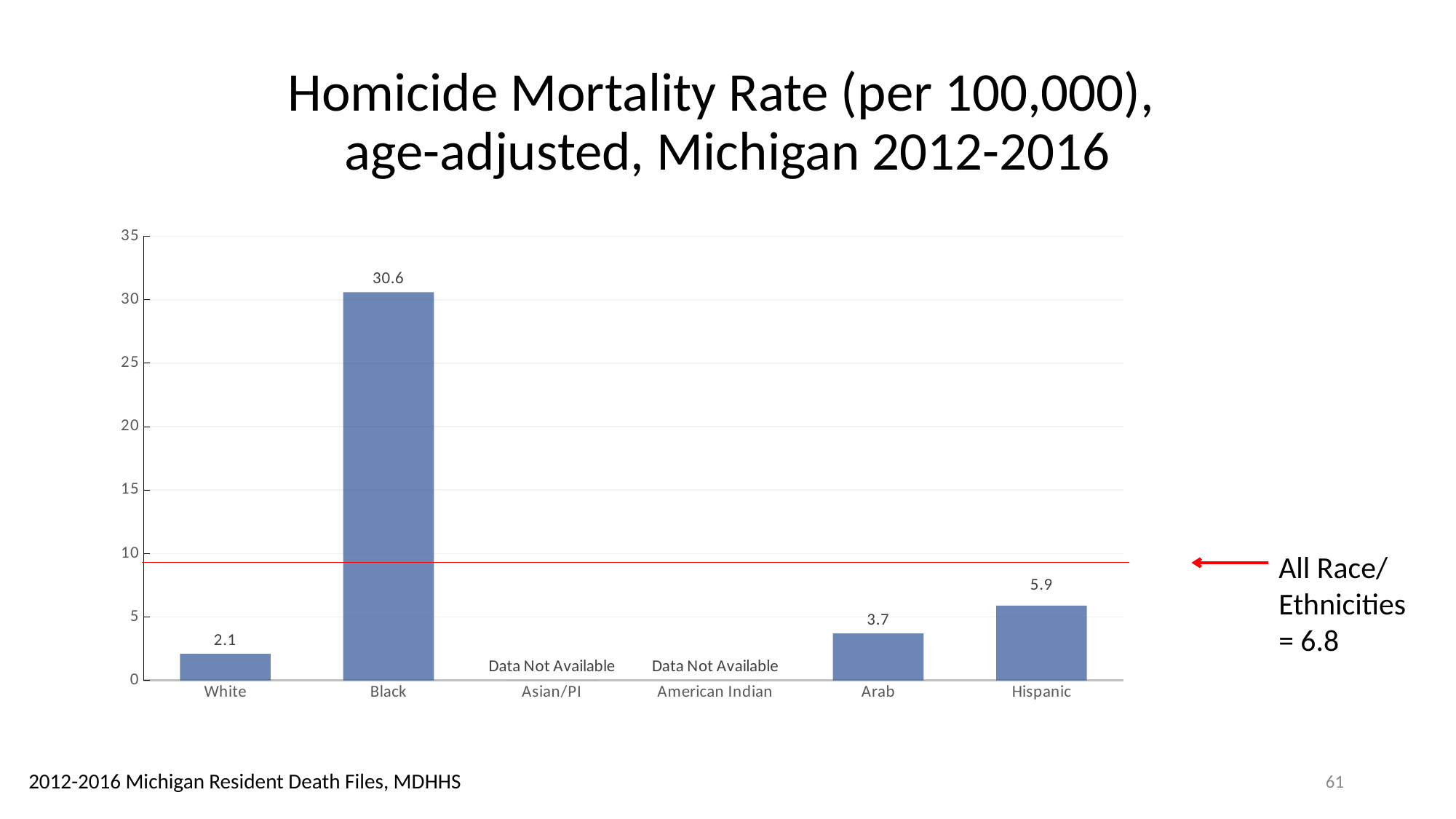

# Homicide Mortality Rate (per 100,000), age-adjusted, Michigan 2012-2016

### Chart

| Category |  |
|---|---|
| White | 2.1 |
| Black | 30.6 |
| Asian/PI | 0.0 |
| American Indian | 0.0 |
| Arab | 3.7 |
| Hispanic | 5.9 |
All Race/ Ethnicities
= 6.8
61
2012-2016 Michigan Resident Death Files, MDHHS